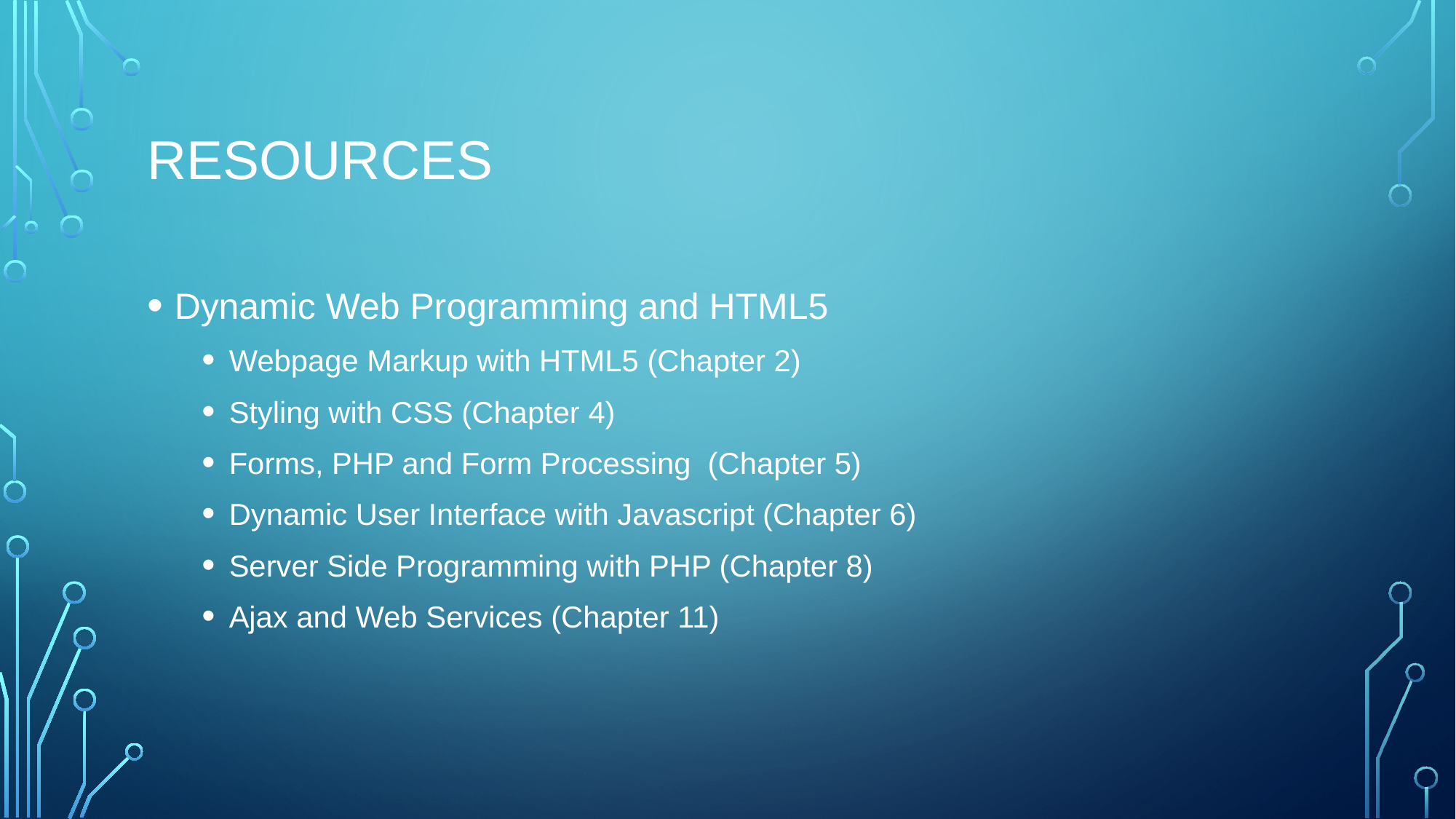

# Resources
Dynamic Web Programming and HTML5
Webpage Markup with HTML5 (Chapter 2)
Styling with CSS (Chapter 4)
Forms, PHP and Form Processing  (Chapter 5)
Dynamic User Interface with Javascript (Chapter 6)
Server Side Programming with PHP (Chapter 8)
Ajax and Web Services (Chapter 11)